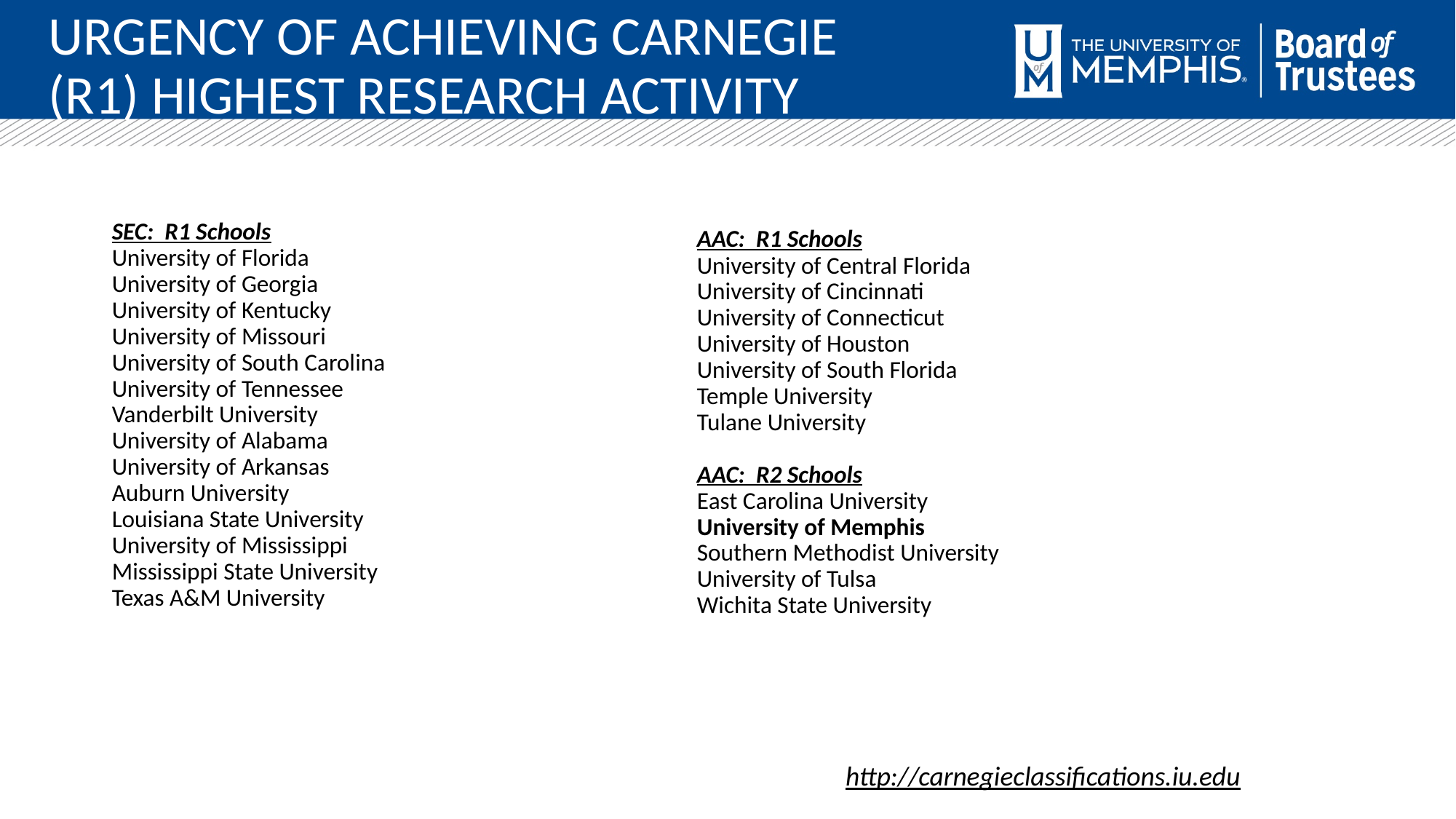

Urgency of Achieving Carnegie (R1) Highest Research Activity

AAC:  R1 Schools
University of Central Florida
University of Cincinnati
University of Connecticut
University of Houston
University of South Florida
Temple University
Tulane University

AAC:  R2 Schools
East Carolina University
University of Memphis
Southern Methodist University
University of Tulsa
Wichita State University
SEC:  R1 Schools
University of Florida
University of Georgia
University of Kentucky
University of Missouri
University of South Carolina
University of Tennessee
Vanderbilt University
University of Alabama
University of Arkansas
Auburn University
Louisiana State University
University of Mississippi
Mississippi State University
Texas A&M University

http://carnegieclassifications.iu.edu